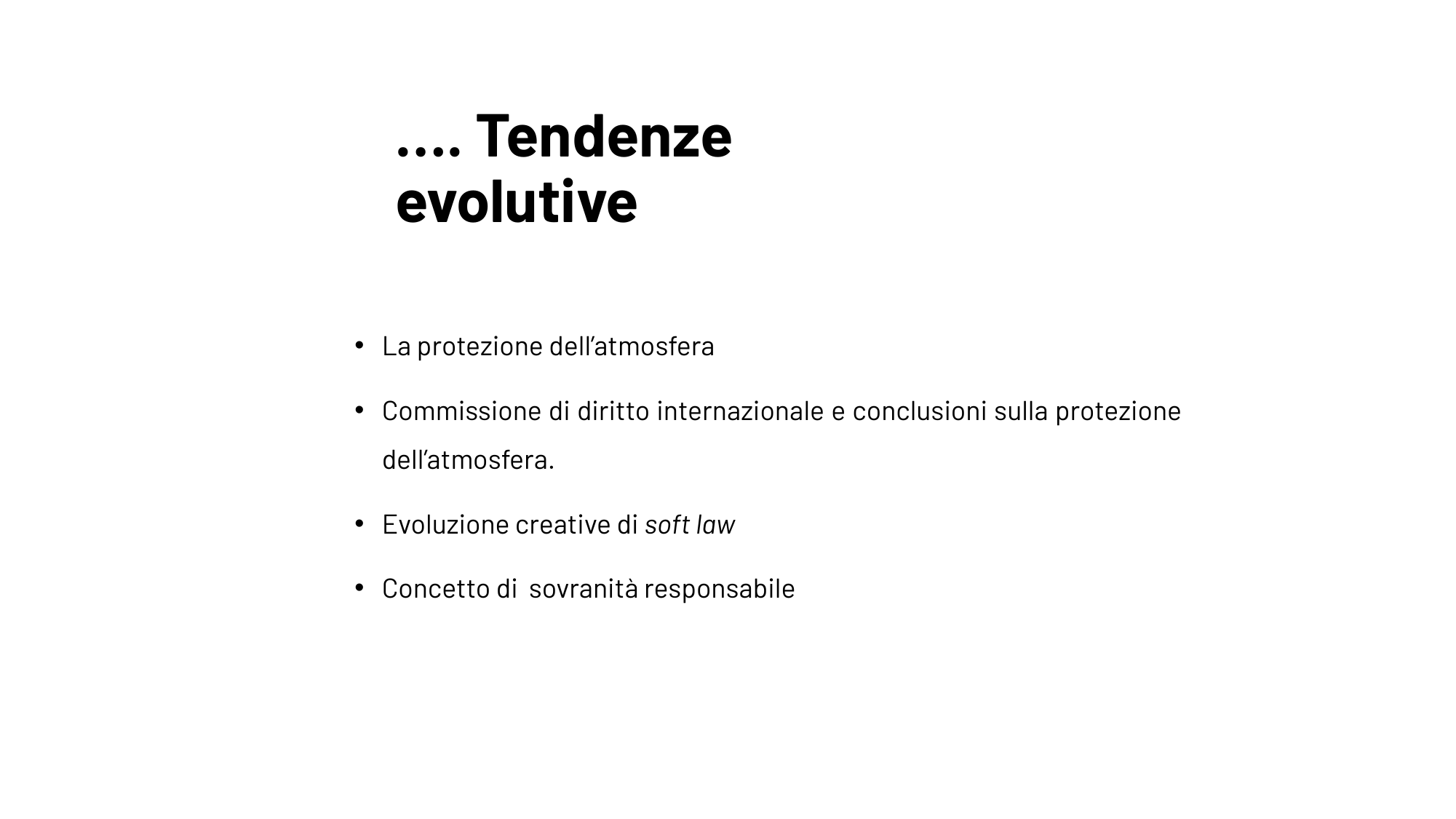

# …. Tendenze evolutive
La protezione dell’atmosfera
Commissione di diritto internazionale e conclusioni sulla protezione dell’atmosfera.
Evoluzione creative di soft law
Concetto di  sovranità responsabile